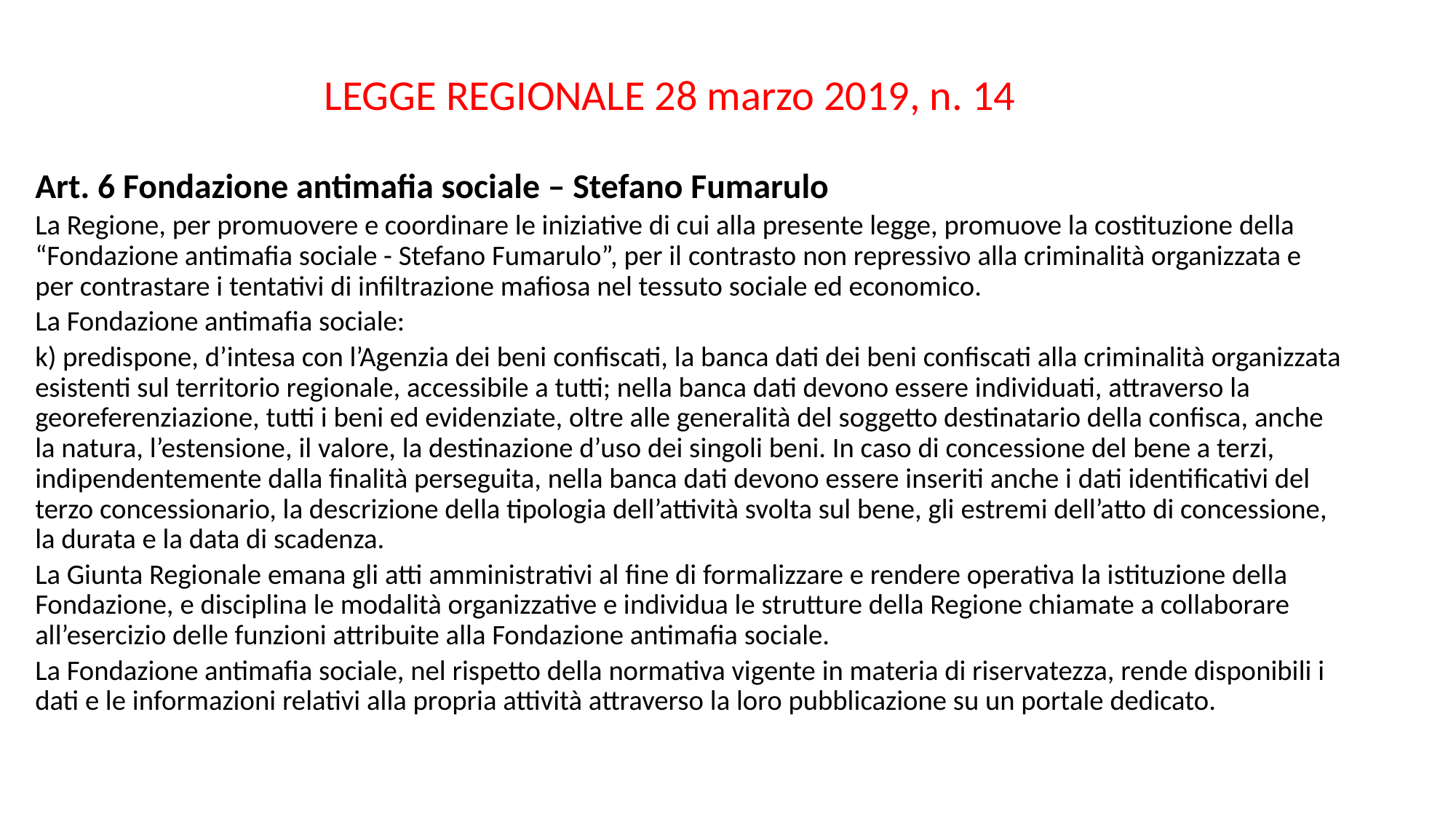

# LEGGE REGIONALE 28 marzo 2019, n. 14
Art. 6 Fondazione antimafia sociale – Stefano Fumarulo
La Regione, per promuovere e coordinare le iniziative di cui alla presente legge, promuove la costituzione della “Fondazione antimafia sociale - Stefano Fumarulo”, per il contrasto non repressivo alla criminalità organizzata e per contrastare i tentativi di infiltrazione mafiosa nel tessuto sociale ed economico.
La Fondazione antimafia sociale:
k) predispone, d’intesa con l’Agenzia dei beni confiscati, la banca dati dei beni confiscati alla criminalità organizzata esistenti sul territorio regionale, accessibile a tutti; nella banca dati devono essere individuati, attraverso la georeferenziazione, tutti i beni ed evidenziate, oltre alle generalità del soggetto destinatario della confisca, anche la natura, l’estensione, il valore, la destinazione d’uso dei singoli beni. In caso di concessione del bene a terzi, indipendentemente dalla finalità perseguita, nella banca dati devono essere inseriti anche i dati identificativi del terzo concessionario, la descrizione della tipologia dell’attività svolta sul bene, gli estremi dell’atto di concessione, la durata e la data di scadenza.
La Giunta Regionale emana gli atti amministrativi al fine di formalizzare e rendere operativa la istituzione della Fondazione, e disciplina le modalità organizzative e individua le strutture della Regione chiamate a collaborare all’esercizio delle funzioni attribuite alla Fondazione antimafia sociale.
La Fondazione antimafia sociale, nel rispetto della normativa vigente in materia di riservatezza, rende disponibili i dati e le informazioni relativi alla propria attività attraverso la loro pubblicazione su un portale dedicato.